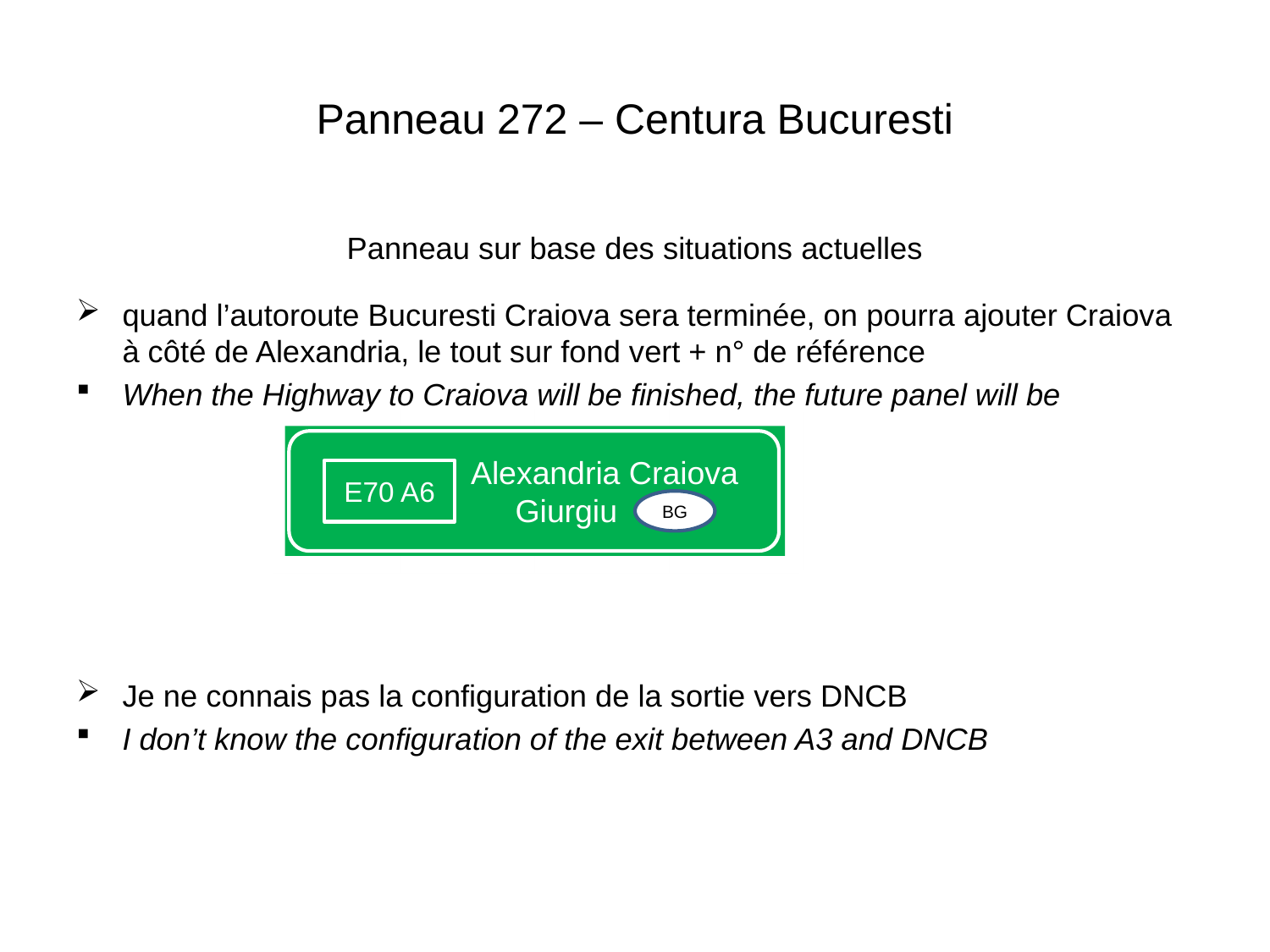

# Panneau 272 – Centura Bucuresti
Panneau sur base des situations actuelles

quand l’autoroute Bucuresti Craiova sera terminée, on pourra ajouter Craiova à côté de Alexandria, le tout sur fond vert + n° de référence
When the Highway to Craiova will be finished, the future panel will be

Je ne connais pas la configuration de la sortie vers DNCB
I don’t know the configuration of the exit between A3 and DNCB

E70 A6   Alexandria Craiova
Giurgiu

E70 A6
BG